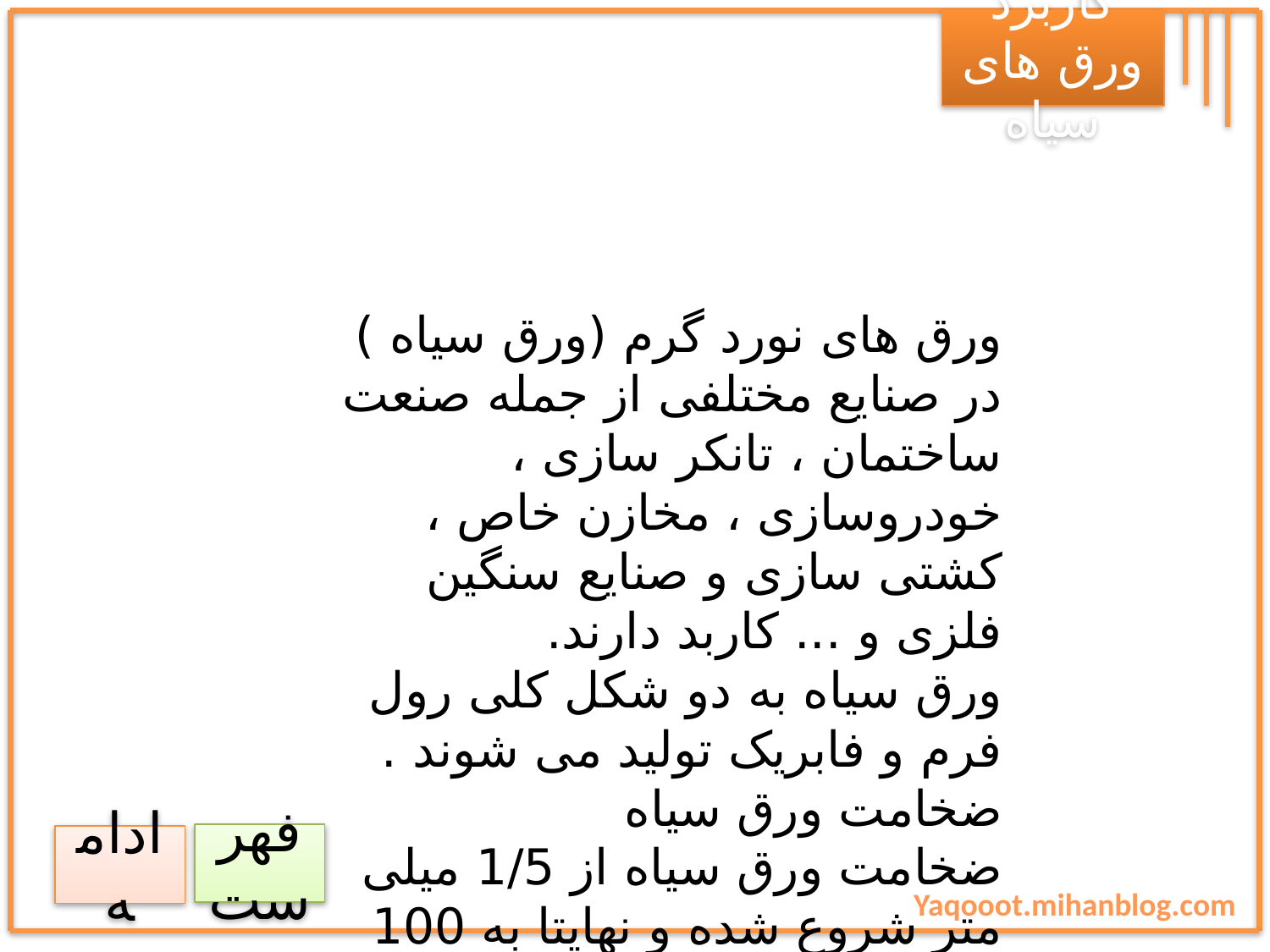

کاربرد ورق های سیاه
ورق های نورد گرم (ورق سیاه ) در صنایع مختلفی از جمله صنعت ساختمان ، تانکر سازی ، خودروسازی ، مخازن خاص ، کشتی سازی و صنایع سنگین فلزی و ... کاربد دارند.
ورق سیاه به دو شکل کلی رول فرم و فابریک تولید می شوند .
ضخامت ورق سیاه
ضخامت ورق سیاه از 1/5 میلی متر شروع شده و نهایتا به 100 میلی متر ختم می شود.

فهرست
ادامه
Yaqooot.mihanblog.com